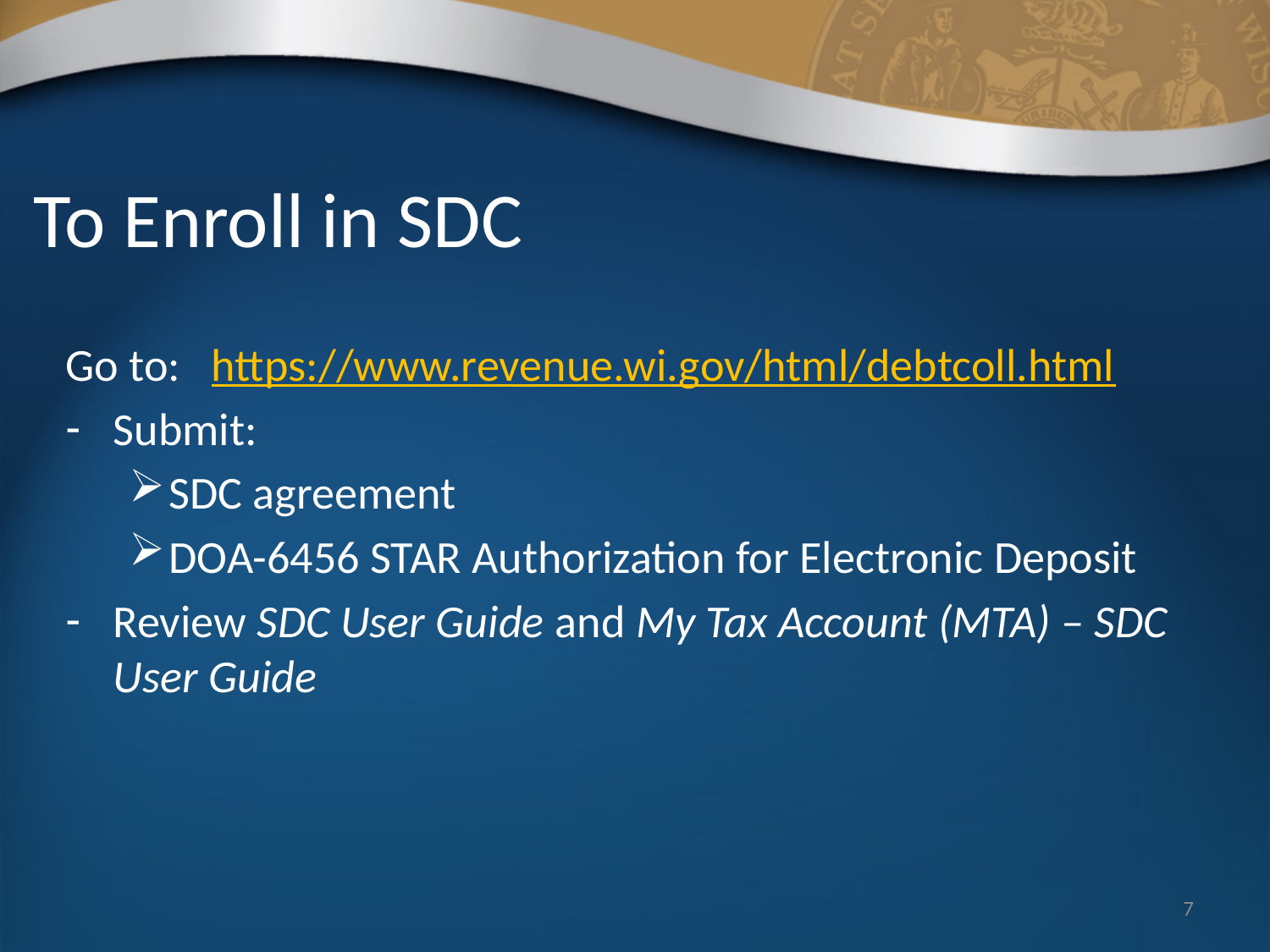

# To Enroll in SDC

Go to:   https://www.revenue.wi.gov/html/debtcoll.html
Submit:
SDC agreement
DOA-6456 STAR Authorization for Electronic Deposit
Review SDC User Guide and My Tax Account (MTA) – SDC User Guide

7